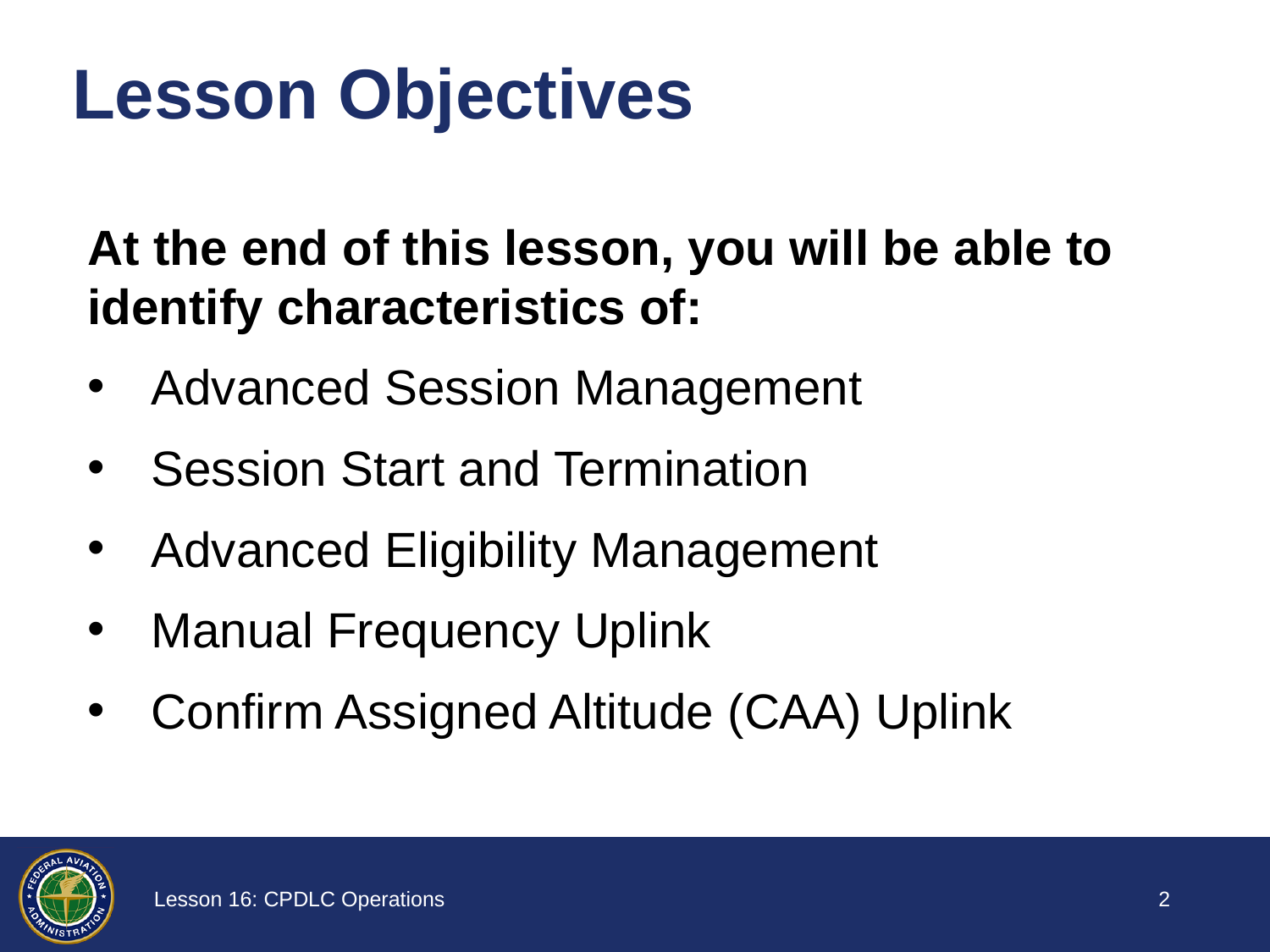

# Lesson Objectives
At the end of this lesson, you will be able to identify characteristics of:
Advanced Session Management
Session Start and Termination
Advanced Eligibility Management
Manual Frequency Uplink
Confirm Assigned Altitude (CAA) Uplink

2